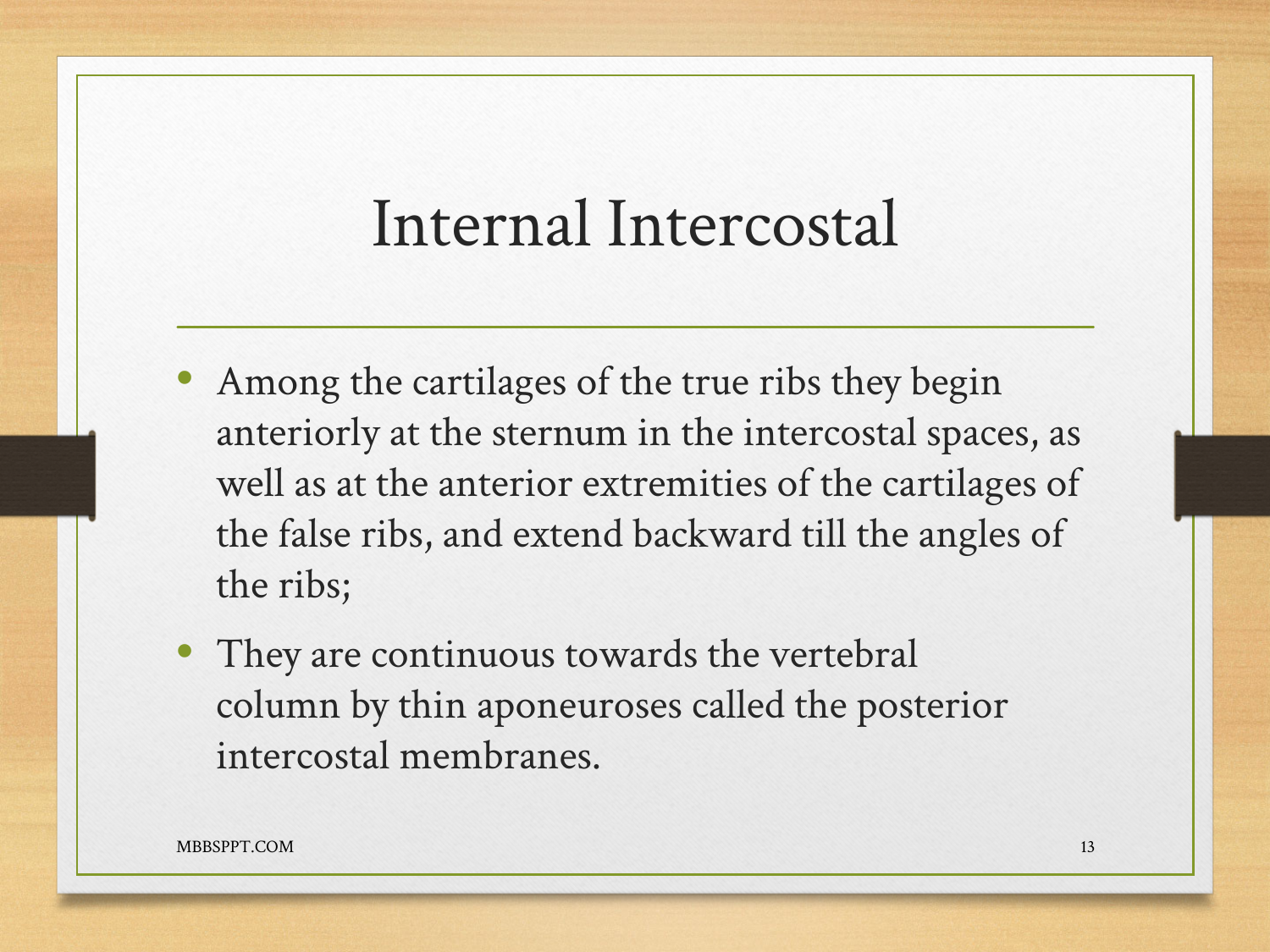

# Internal Intercostal
Among the cartilages of the true ribs they begin anteriorly at the sternum in the intercostal spaces, as well as at the anterior extremities of the cartilages of the false ribs, and extend backward till the angles of the ribs;
They are continuous towards the vertebral column by thin aponeuroses called the posterior intercostal membranes.
MBBSPPT.COM
13